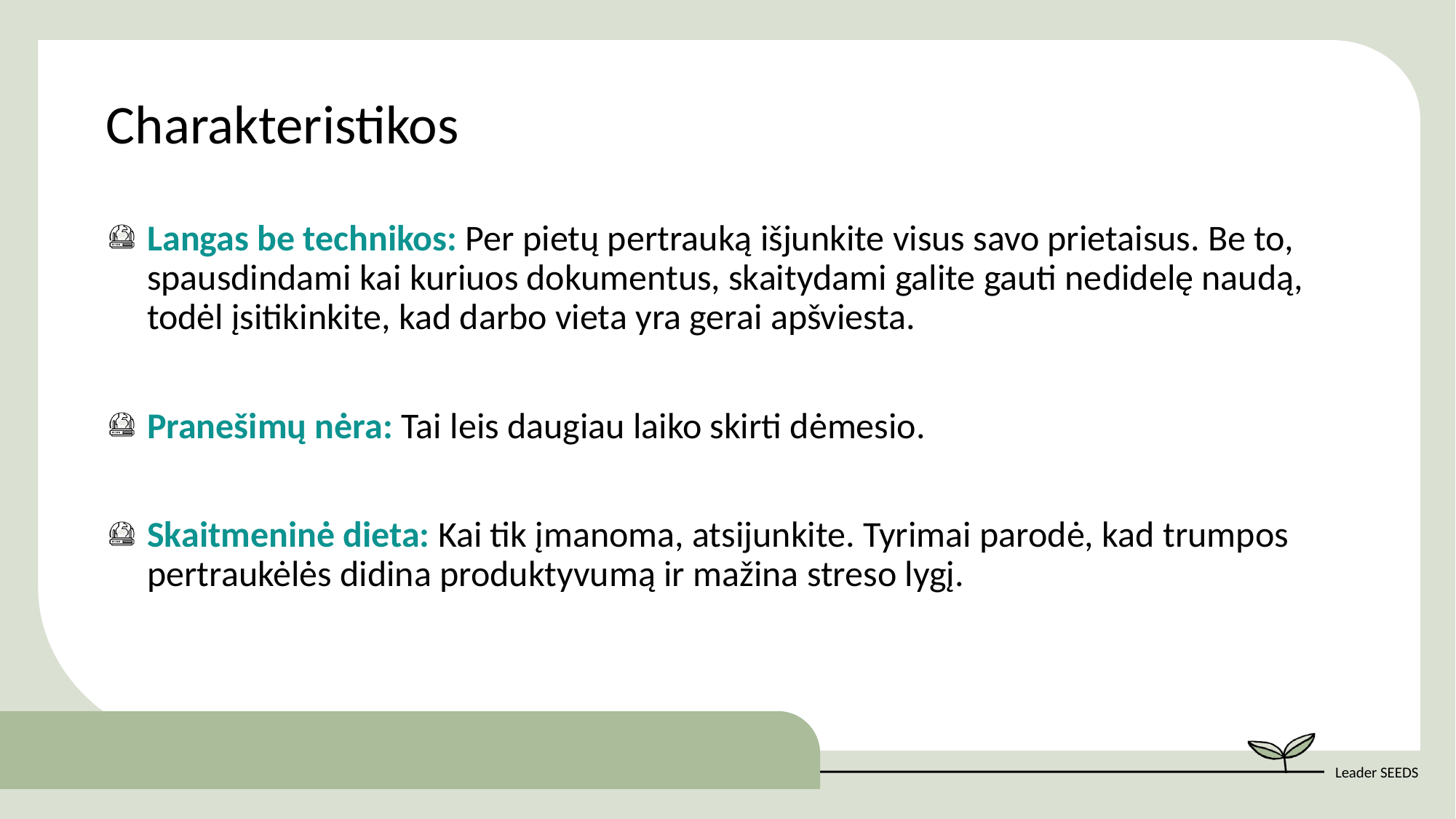

Charakteristikos
Langas be technikos: Per pietų pertrauką išjunkite visus savo prietaisus. Be to, spausdindami kai kuriuos dokumentus, skaitydami galite gauti nedidelę naudą, todėl įsitikinkite, kad darbo vieta yra gerai apšviesta.

Pranešimų nėra: Tai leis daugiau laiko skirti dėmesio.

Skaitmeninė dieta: Kai tik įmanoma, atsijunkite. Tyrimai parodė, kad trumpos pertraukėlės didina produktyvumą ir mažina streso lygį.